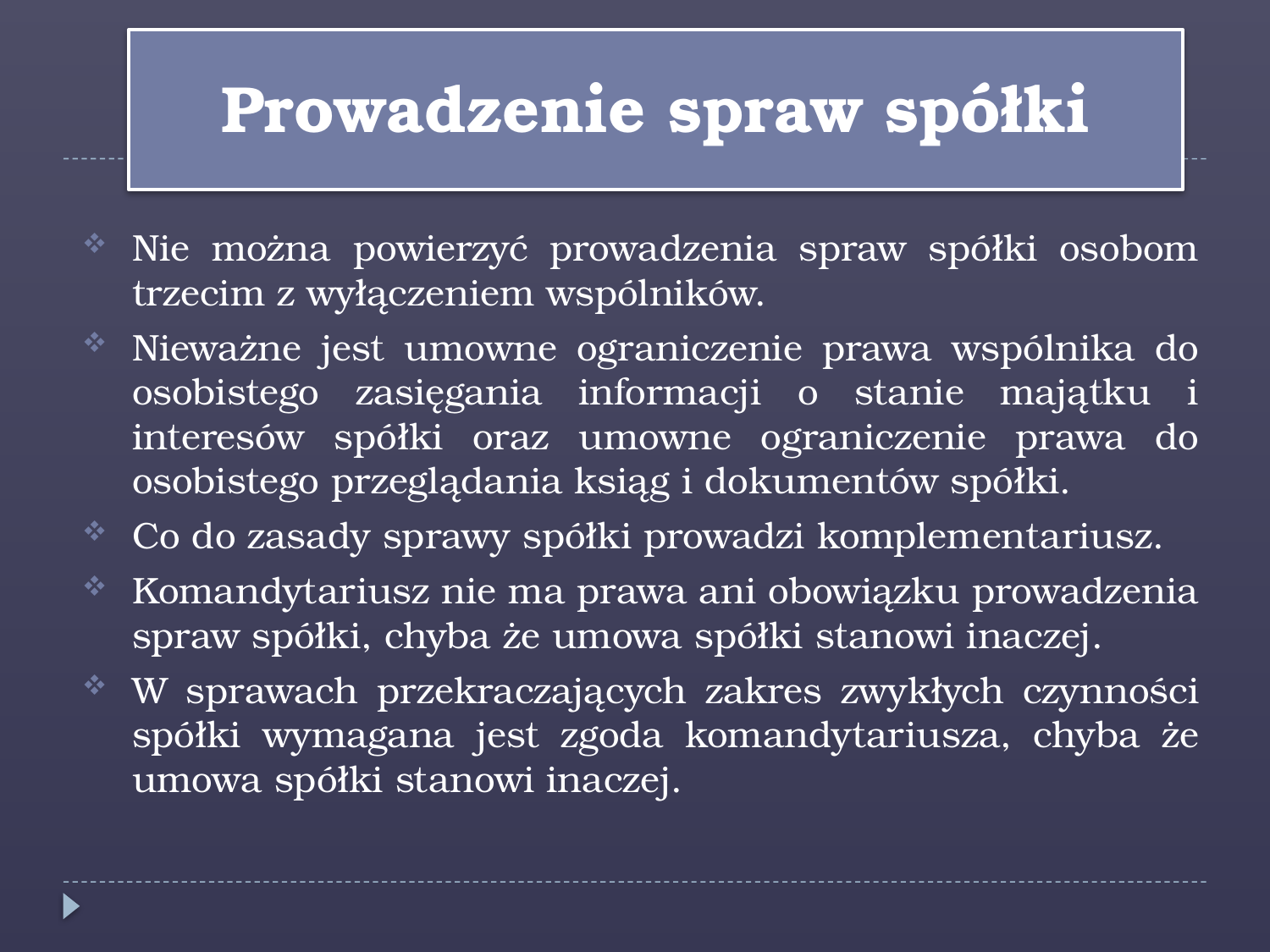

Prowadzenie spraw spółki
Nie można powierzyć prowadzenia spraw spółki osobom trzecim z wyłączeniem wspólników.
Nieważne jest umowne ograniczenie prawa wspólnika do osobistego zasięgania informacji o stanie majątku i interesów spółki oraz umowne ograniczenie prawa do osobistego przeglądania ksiąg i dokumentów spółki.
Co do zasady sprawy spółki prowadzi komplementariusz.
Komandytariusz nie ma prawa ani obowiązku prowadzenia spraw spółki, chyba że umowa spółki stanowi inaczej.
W sprawach przekraczających zakres zwykłych czynności spółki wymagana jest zgoda komandytariusza, chyba że umowa spółki stanowi inaczej.